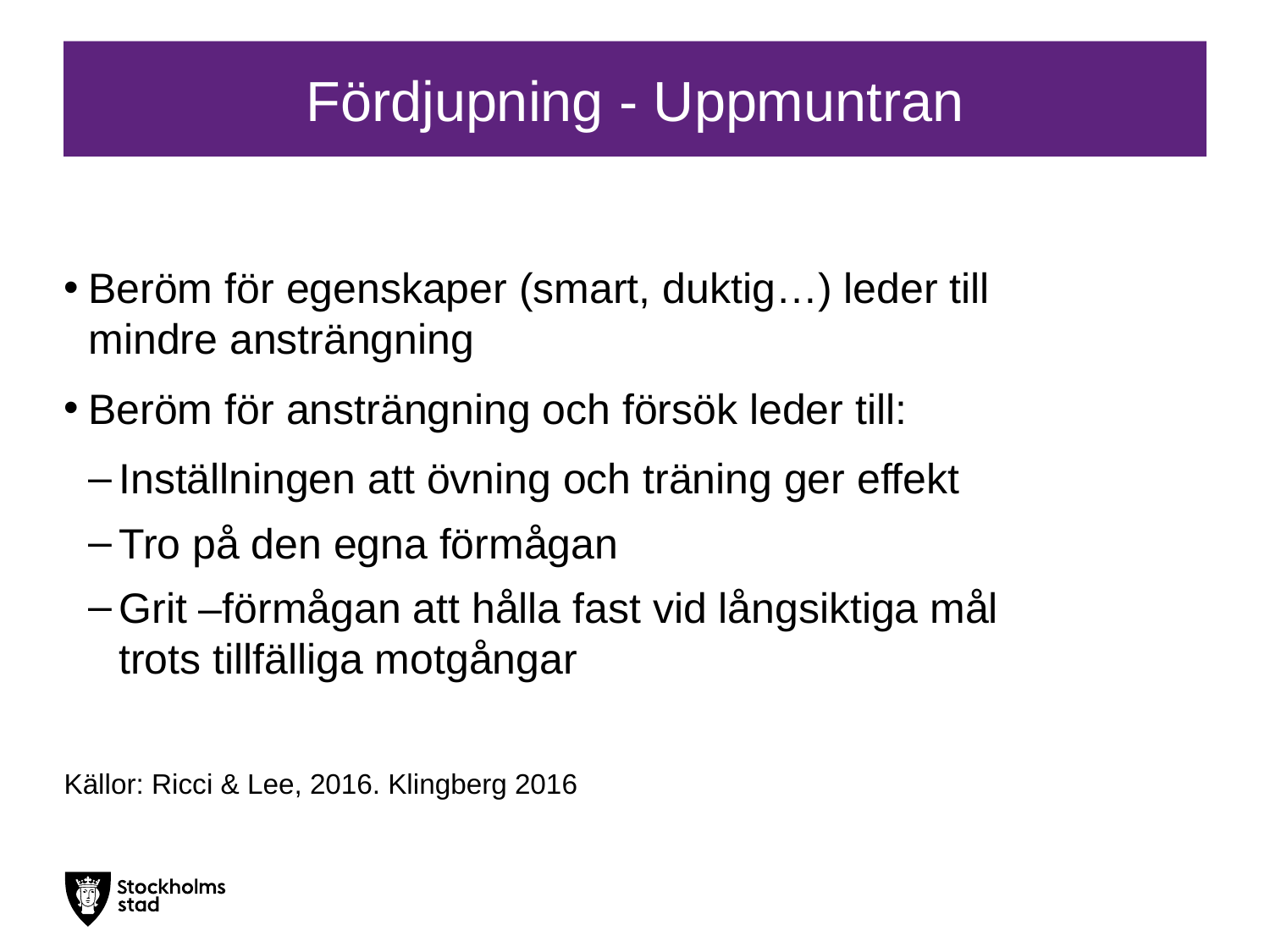

# Fördjupning - Uppmuntran

Beröm för egenskaper (smart, duktig…) leder till mindre ansträngning
Beröm för ansträngning och försök leder till:
Inställningen att övning och träning ger effekt
Tro på den egna förmågan
Grit –förmågan att hålla fast vid långsiktiga mål trots tillfälliga motgångar

Källor: Ricci & Lee, 2016. Klingberg 2016